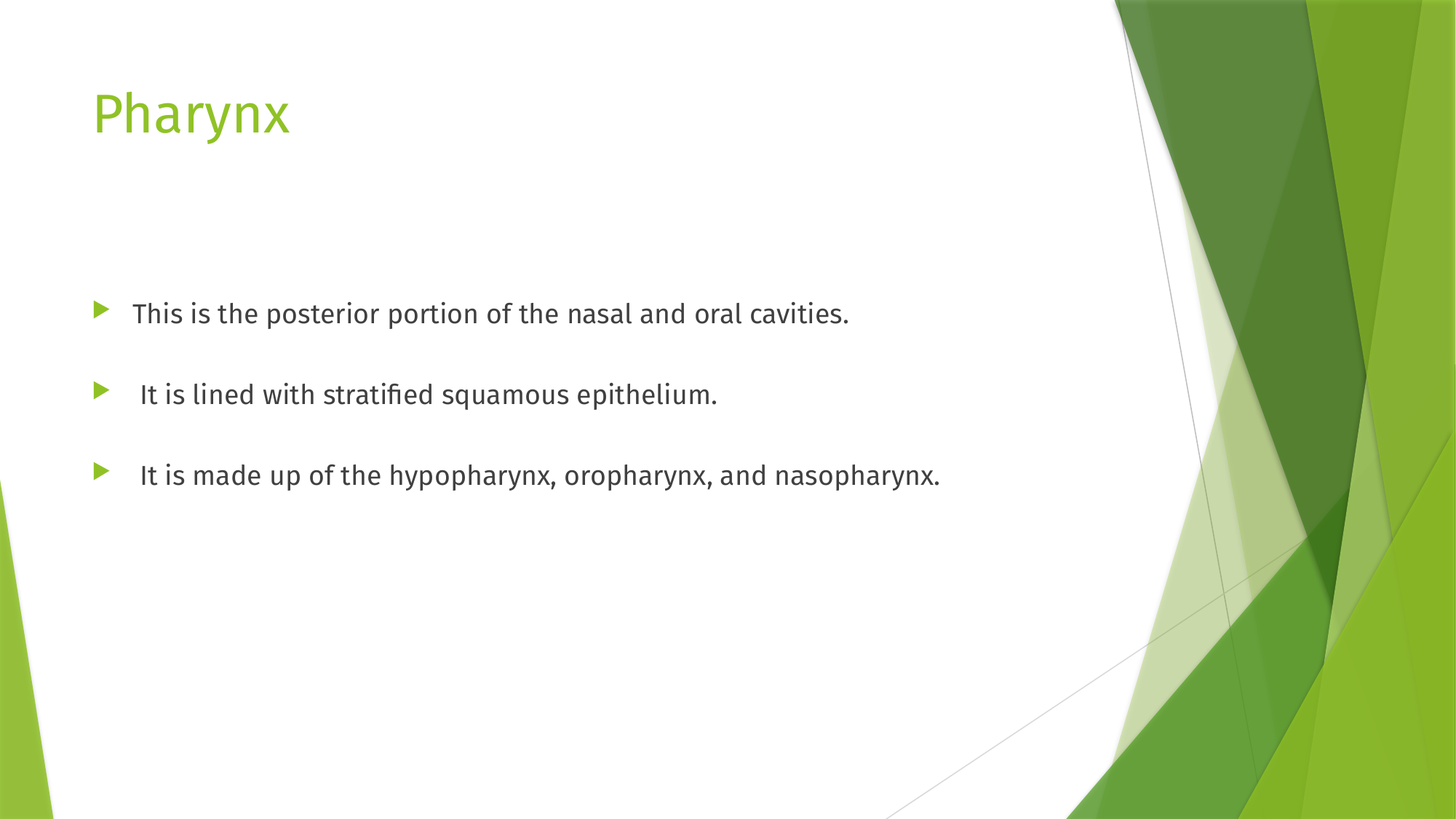

# Pharynx
This is the posterior portion of the nasal and oral cavities.
 It is lined with stratified squamous epithelium.
 It is made up of the hypopharynx, oropharynx, and nasopharynx.